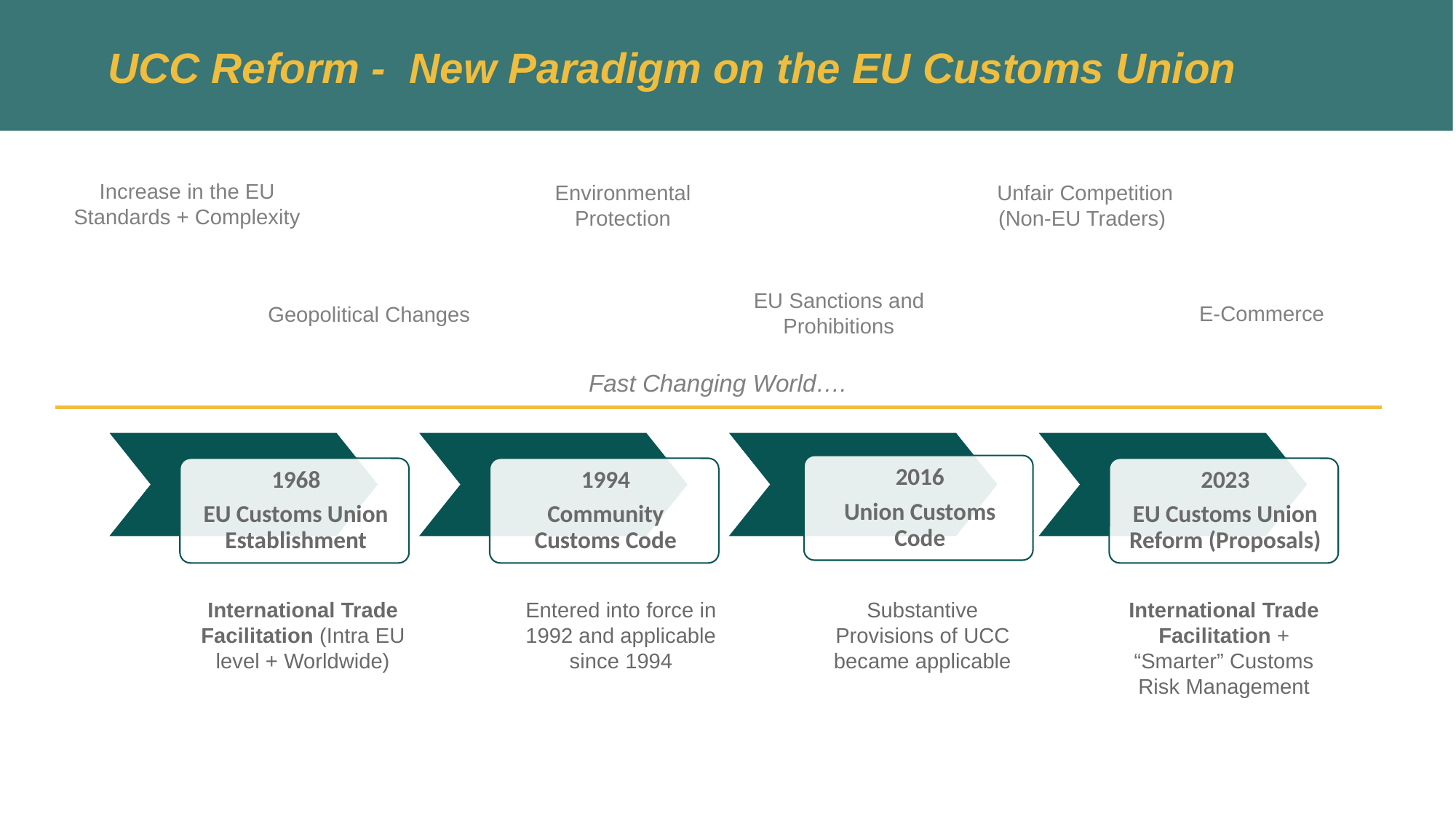

UCC Reform -  New Paradigm on the EU Customs Union

Increase in the EU Standards + Complexity
Environmental Protection
Unfair Competition (Non-EU Traders)

1968
EU Customs Union Establishment
1994
Community Customs Code
2016
Union Customs Code
 2023
EU Customs Union Reform (Proposals)
EU Sanctions and Prohibitions
E-Commerce
Geopolitical Changes
Fast Changing World….
International Trade Facilitation (Intra EU level + Worldwide)
Entered into force in 1992 and applicable since 1994
Substantive Provisions of UCC became applicable
International Trade Facilitation + “Smarter” Customs Risk Management